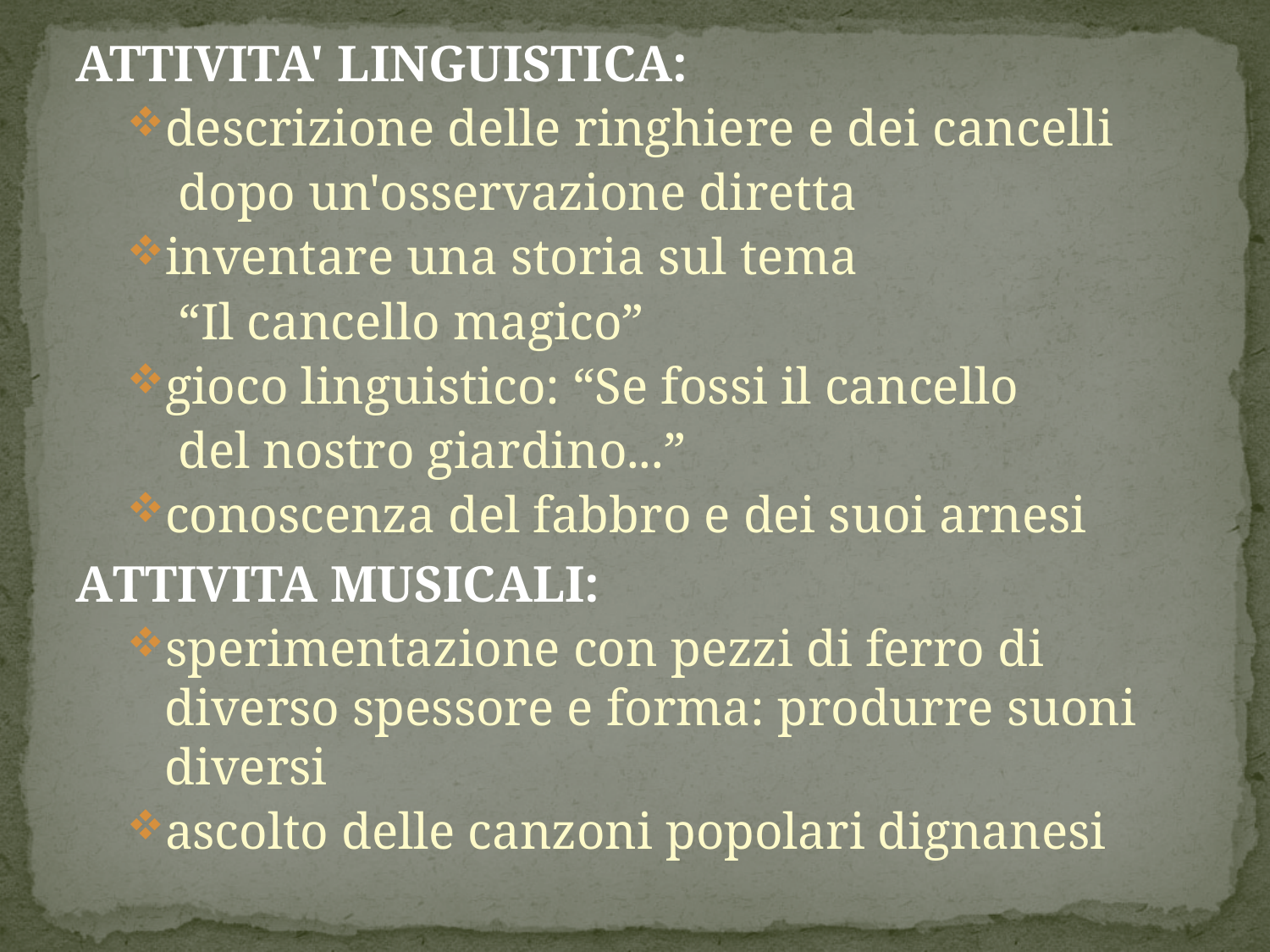

ATTIVITA' LINGUISTICA:
descrizione delle ringhiere e dei cancelli
    dopo un'osservazione diretta
inventare una storia sul tema
    “Il cancello magico”
gioco linguistico: “Se fossi il cancello
    del nostro giardino...”
conoscenza del fabbro e dei suoi arnesi
ATTIVITA MUSICALI:
sperimentazione con pezzi di ferro di diverso spessore e forma: produrre suoni diversi
ascolto delle canzoni popolari dignanesi

#